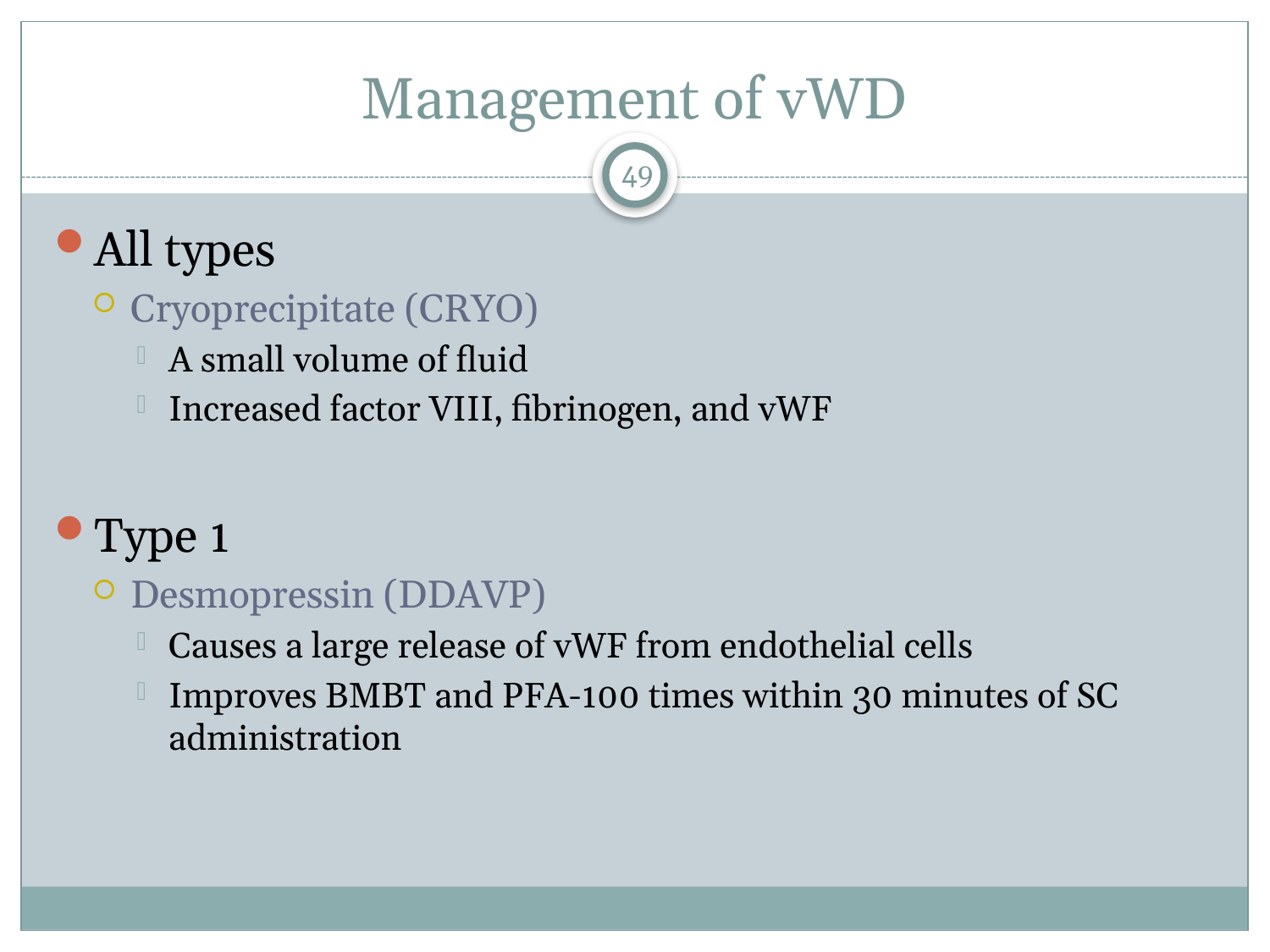

# Management of vWD
49
All types
Cryoprecipitate (CRYO)
A small volume of fluid
Increased factor VIII, fibrinogen, and vWF

Type 1
Desmopressin (DDAVP)
Causes a large release of vWF from endothelial cells
Improves BMBT and PFA-100 times within 30 minutes of SC administration